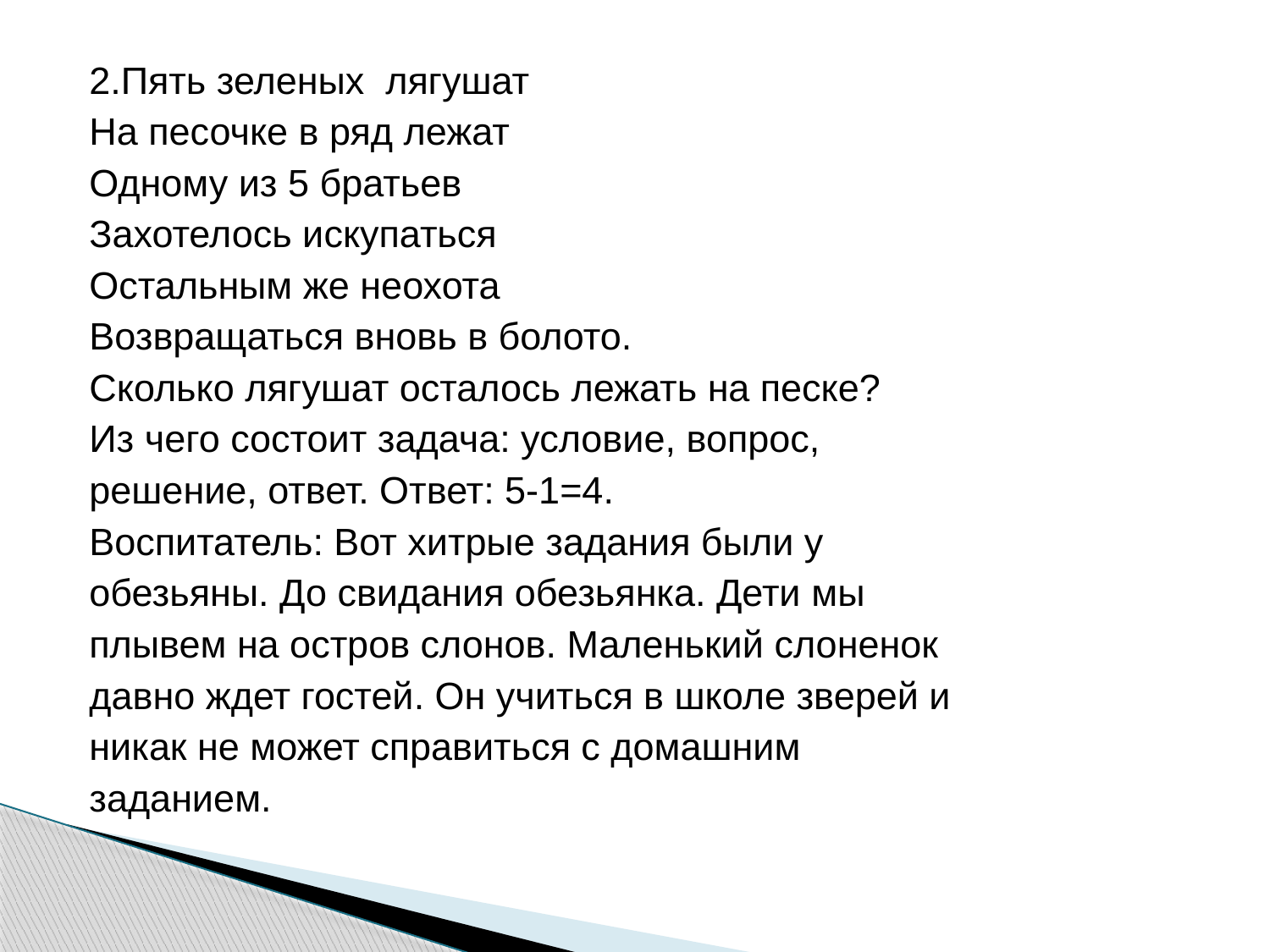

2.Пять зеленых  лягушат
На песочке в ряд лежат
Одному из 5 братьев
Захотелось искупаться
Остальным же неохота
Возвращаться вновь в болото.
Сколько лягушат осталось лежать на песке?
Из чего состоит задача: условие, вопрос,
решение, ответ. Ответ: 5-1=4.
Воспитатель: Вот хитрые задания были у
обезьяны. До свидания обезьянка. Дети мы
плывем на остров слонов. Маленький слоненок
давно ждет гостей. Он учиться в школе зверей и
никак не может справиться с домашним
заданием.